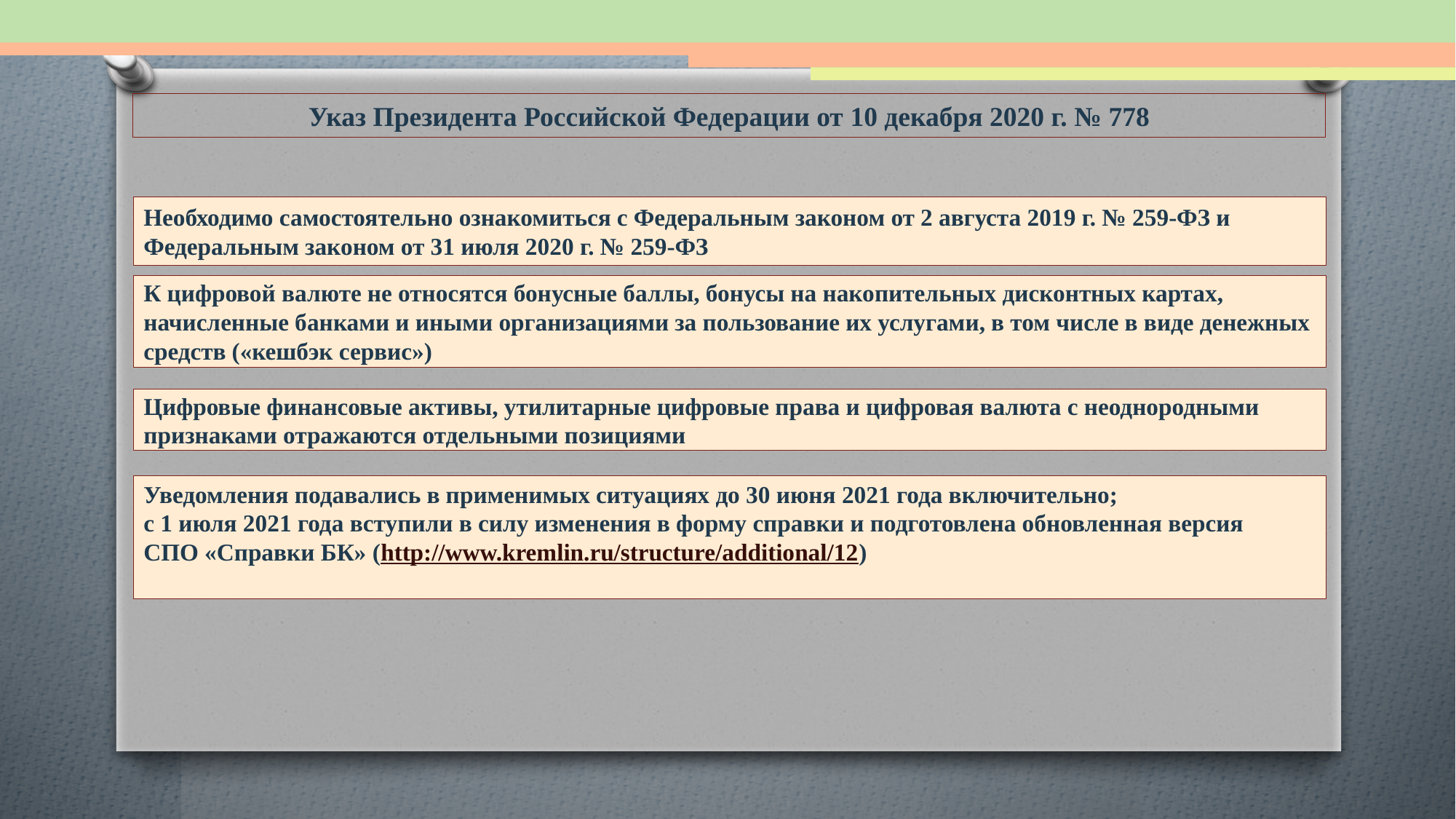

Указ Президента Российской Федерации от 10 декабря 2020 г. № 778
Необходимо самостоятельно ознакомиться с Федеральным законом от 2 августа 2019 г. № 259-ФЗ и Федеральным законом от 31 июля 2020 г. № 259-ФЗ
К цифровой валюте не относятся бонусные баллы, бонусы на накопительных дисконтных картах, начисленные банками и иными организациями за пользование их услугами, в том числе в виде денежных средств («кешбэк сервис»)
Цифровые финансовые активы, утилитарные цифровые права и цифровая валюта с неоднородными признаками отражаются отдельными позициями
Уведомления подавались в применимых ситуациях до 30 июня 2021 года включительно;
с 1 июля 2021 года вступили в силу изменения в форму справки и подготовлена обновленная версия
СПО «Справки БК» (http://www.kremlin.ru/structure/additional/12)